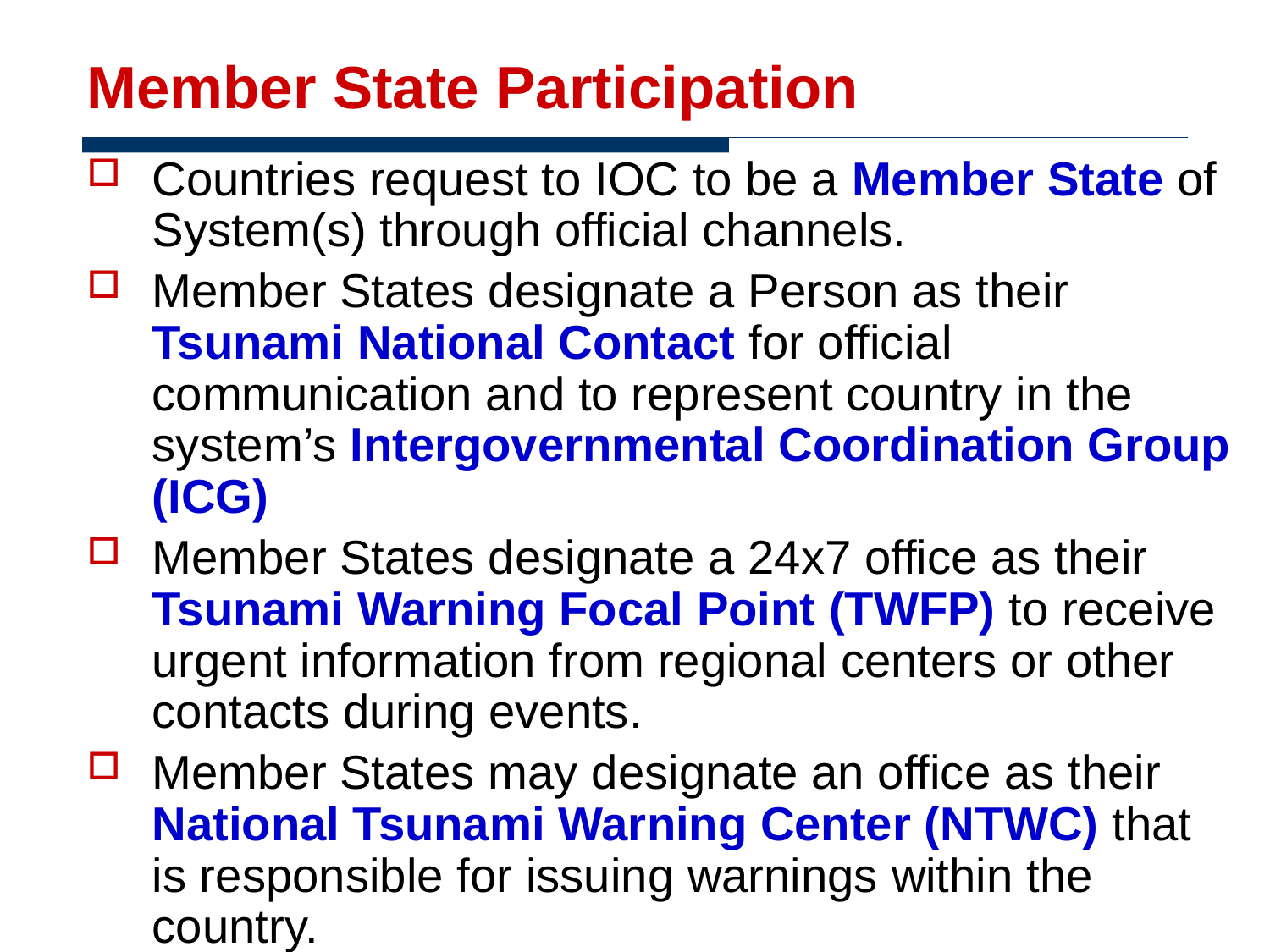

# Member State Participation
Countries request to IOC to be a Member State of System(s) through official channels.
Member States designate a Person as their Tsunami National Contact for official communication and to represent country in the system’s Intergovernmental Coordination Group (ICG)
Member States designate a 24x7 office as their Tsunami Warning Focal Point (TWFP) to receive urgent information from regional centers or other contacts during events.
Member States may designate an office as their National Tsunami Warning Center (NTWC) that is responsible for issuing warnings within the country.